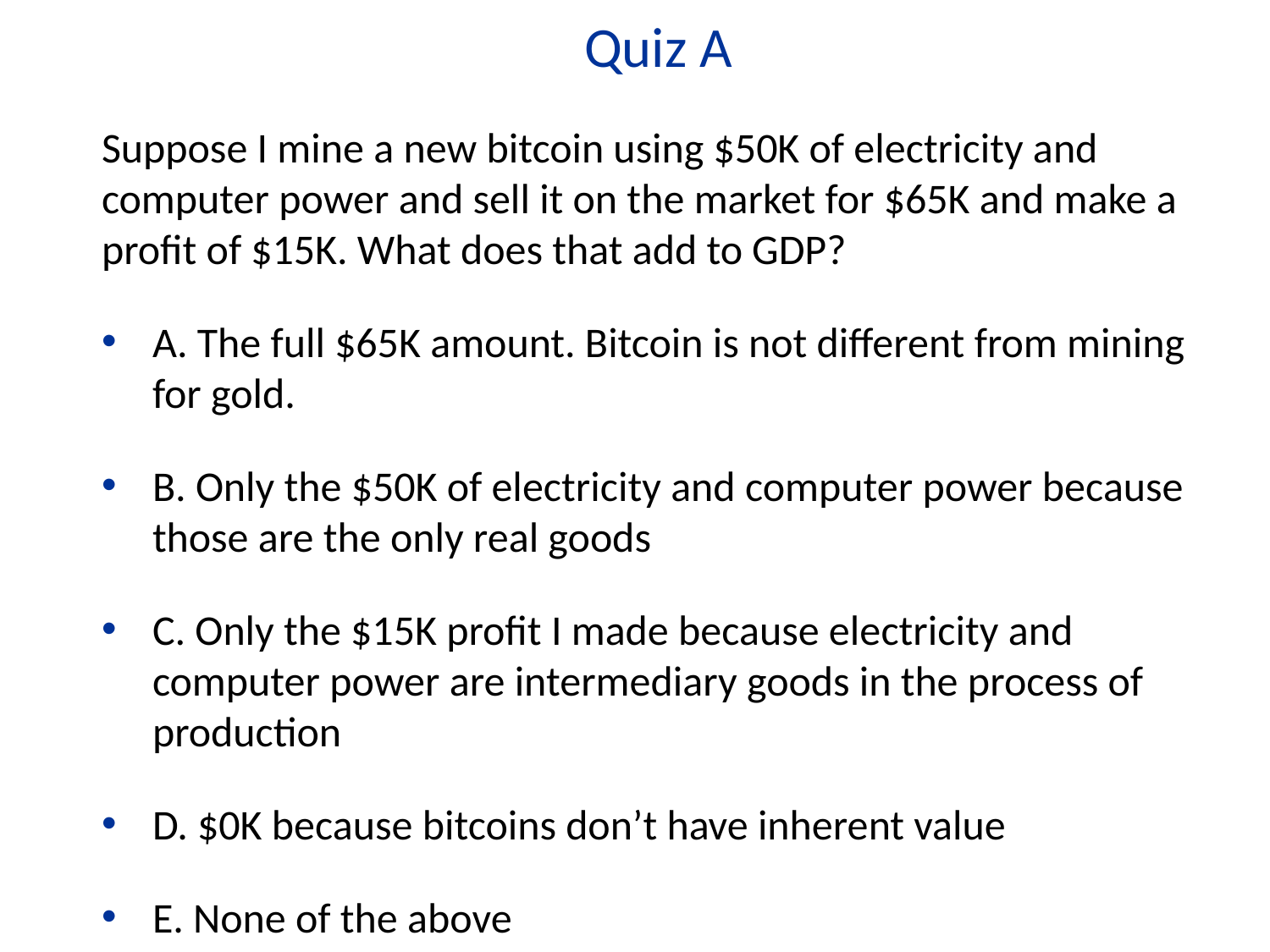

Quiz A
Suppose I mine a new bitcoin using $50K of electricity and computer power and sell it on the market for $65K and make a profit of $15K. What does that add to GDP?
A. The full $65K amount. Bitcoin is not different from mining for gold.
B. Only the $50K of electricity and computer power because those are the only real goods
C. Only the $15K profit I made because electricity and computer power are intermediary goods in the process of production
D. $0K because bitcoins don’t have inherent value
E. None of the above